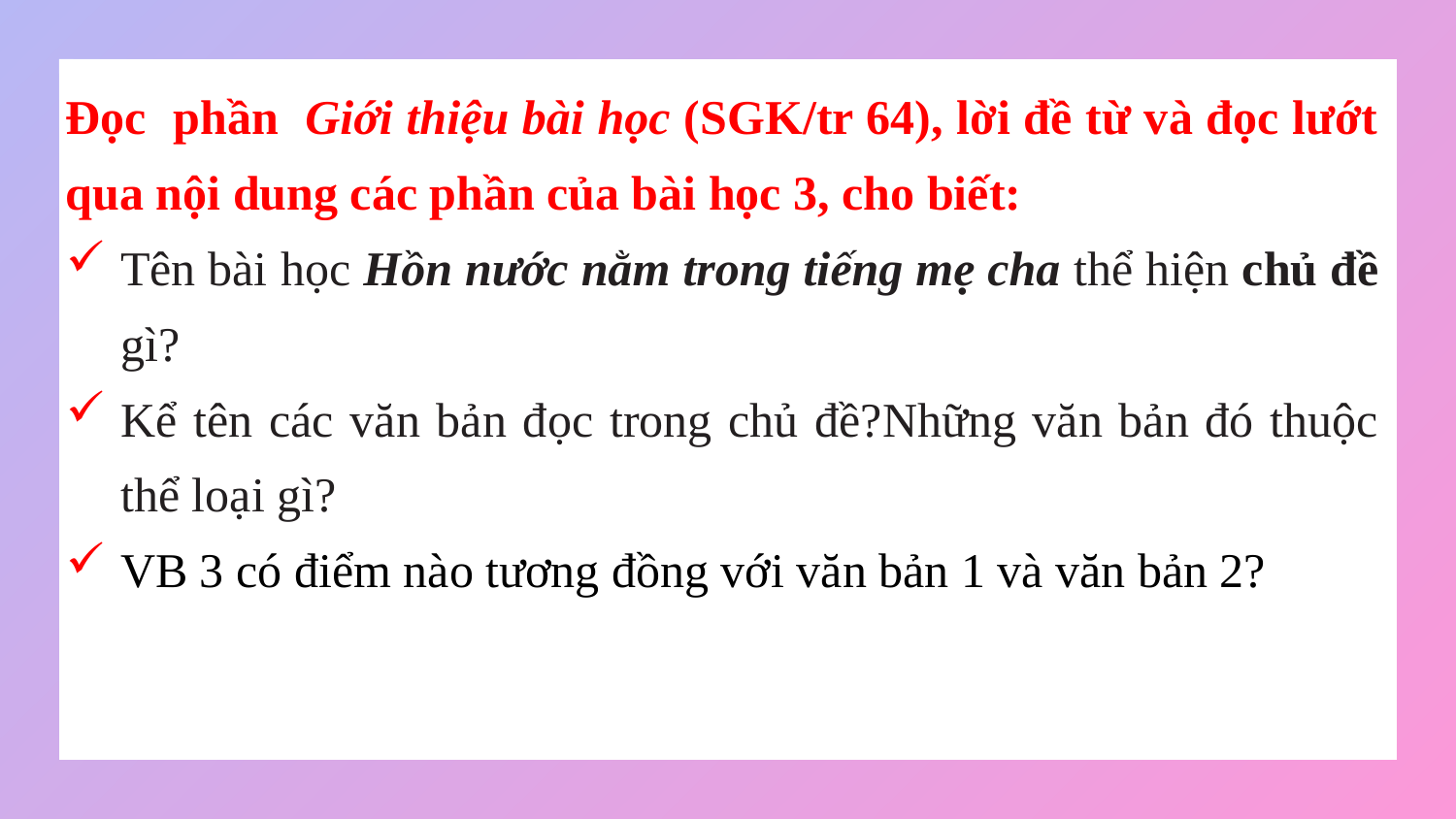

Đọc  phần  Giới thiệu bài học (SGK/tr 64), lời đề từ và đọc lướt qua nội dung các phần của bài học 3, cho biết:
Tên bài học Hồn nước nằm trong tiếng mẹ cha thể hiện chủ đề gì?
Kể tên các văn bản đọc trong chủ đề?Những văn bản đó thuộc thể loại gì?
VB 3 có điểm nào tương đồng với văn bản 1 và văn bản 2?